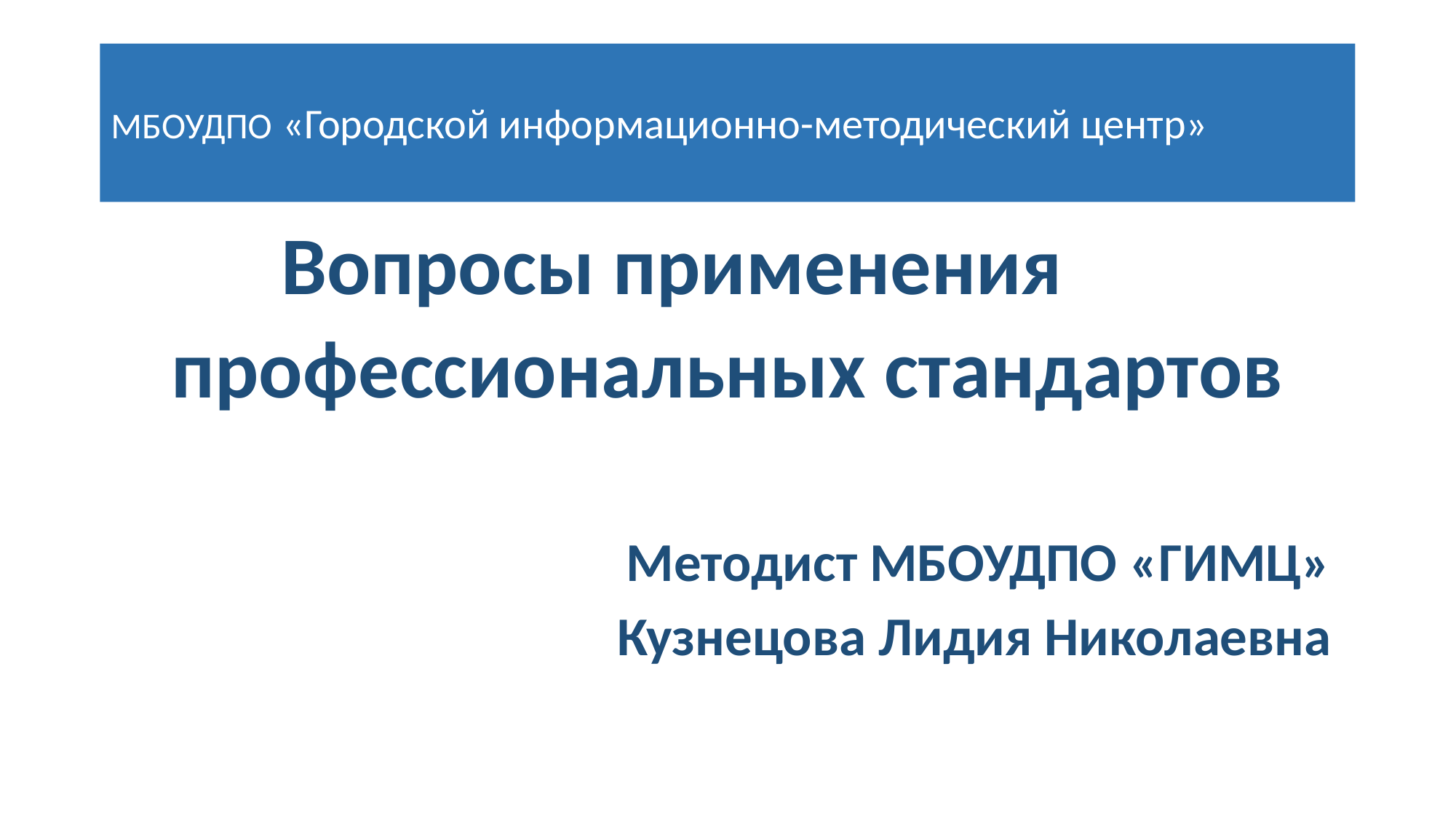

# МБОУДПО «Городской информационно-методический центр»
Вопросы применения
профессиональных стандартов

Методист МБОУДПО «ГИМЦ»
Кузнецова Лидия Николаевна